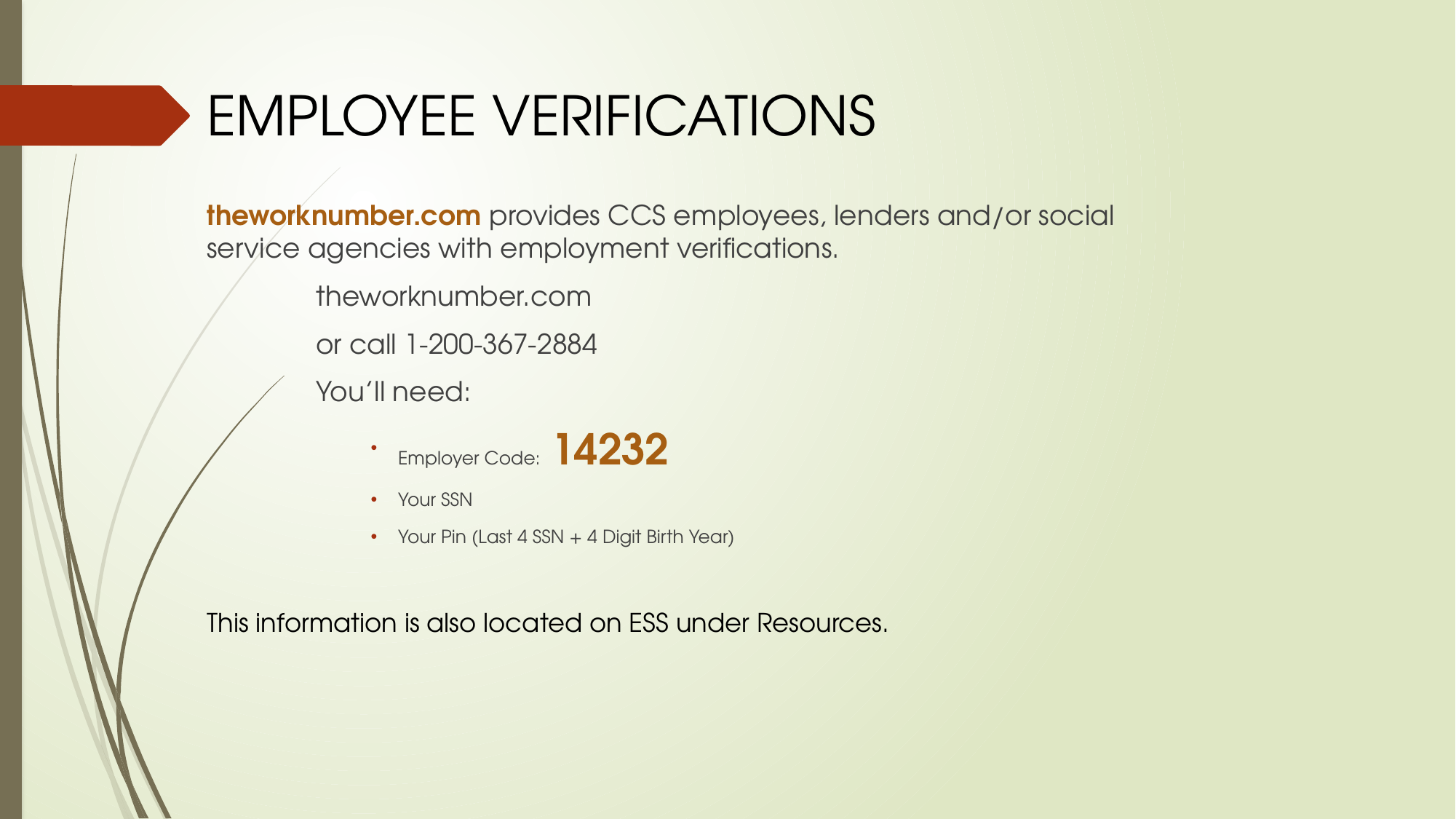

# EMPLOYEE VERIFICATIONS
theworknumber.com provides CCS employees, lenders and/or social service agencies with employment verifications.
	theworknumber.com
	or call 1-200-367-2884
	You’ll need:
Employer Code:  14232
Your SSN
Your Pin (Last 4 SSN + 4 Digit Birth Year)

This information is also located on ESS under Resources.